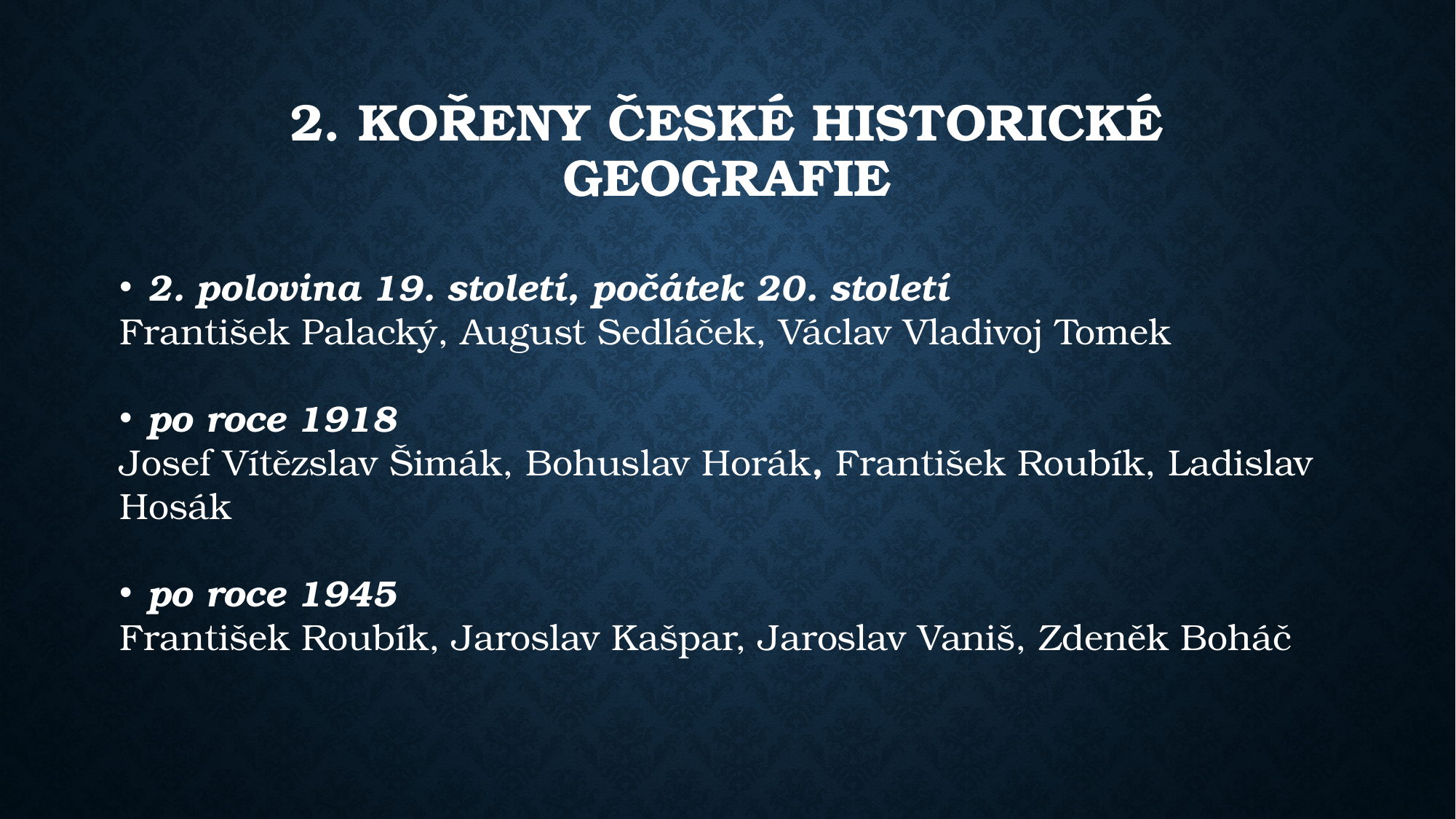

2. Kořeny české Historické geografie
2. polovina 19. století, počátek 20. století
František Palacký, August Sedláček, Václav Vladivoj Tomek
po roce 1918
Josef Vítězslav Šimák, Bohuslav Horák, František Roubík, Ladislav Hosák
po roce 1945
František Roubík, Jaroslav Kašpar, Jaroslav Vaniš, Zdeněk Boháč